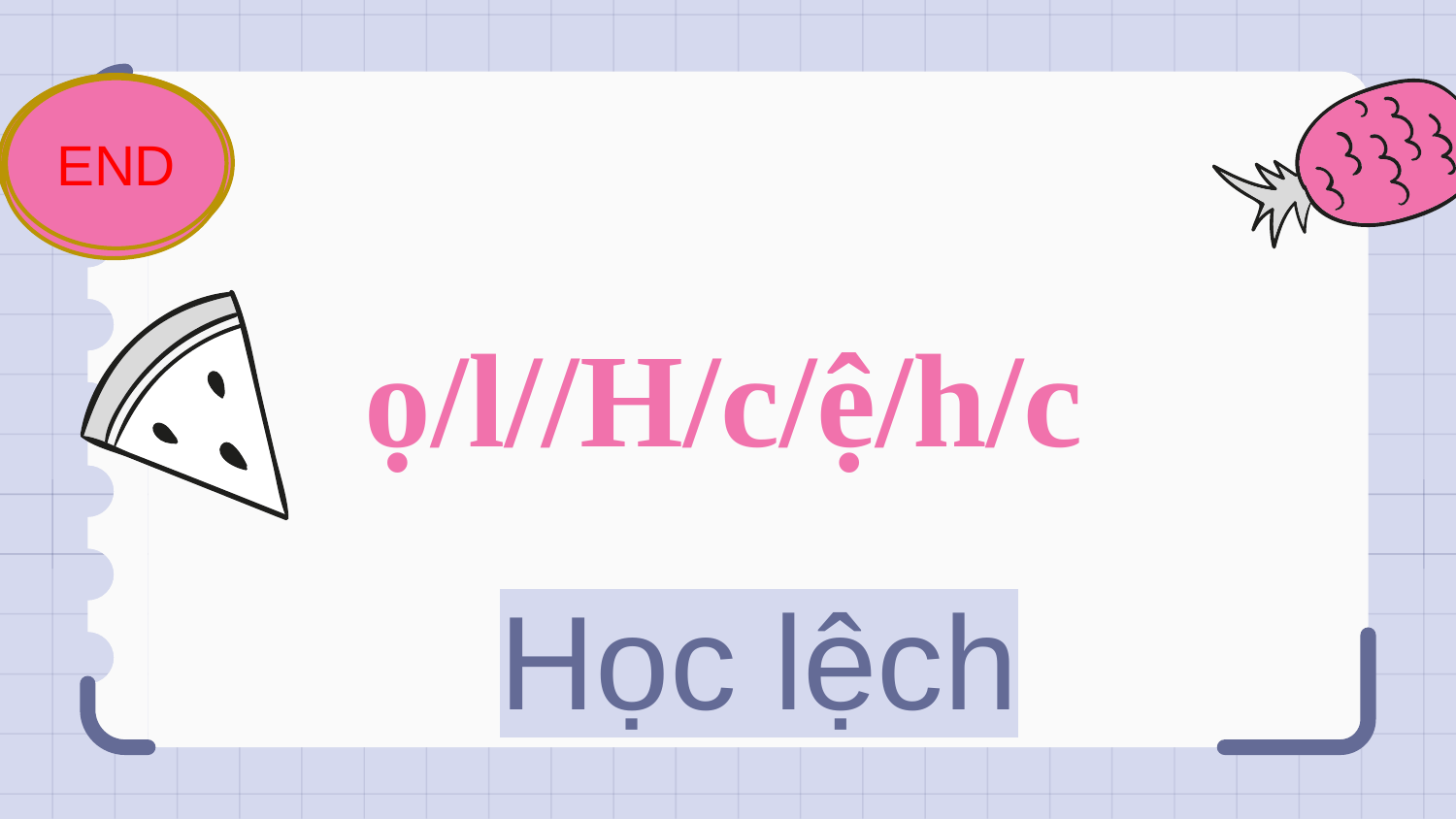

5
4
7
10
START
6
END
9
3

8
2
1
0
# ọ/l//H/c/ệ/h/c

Học lệch